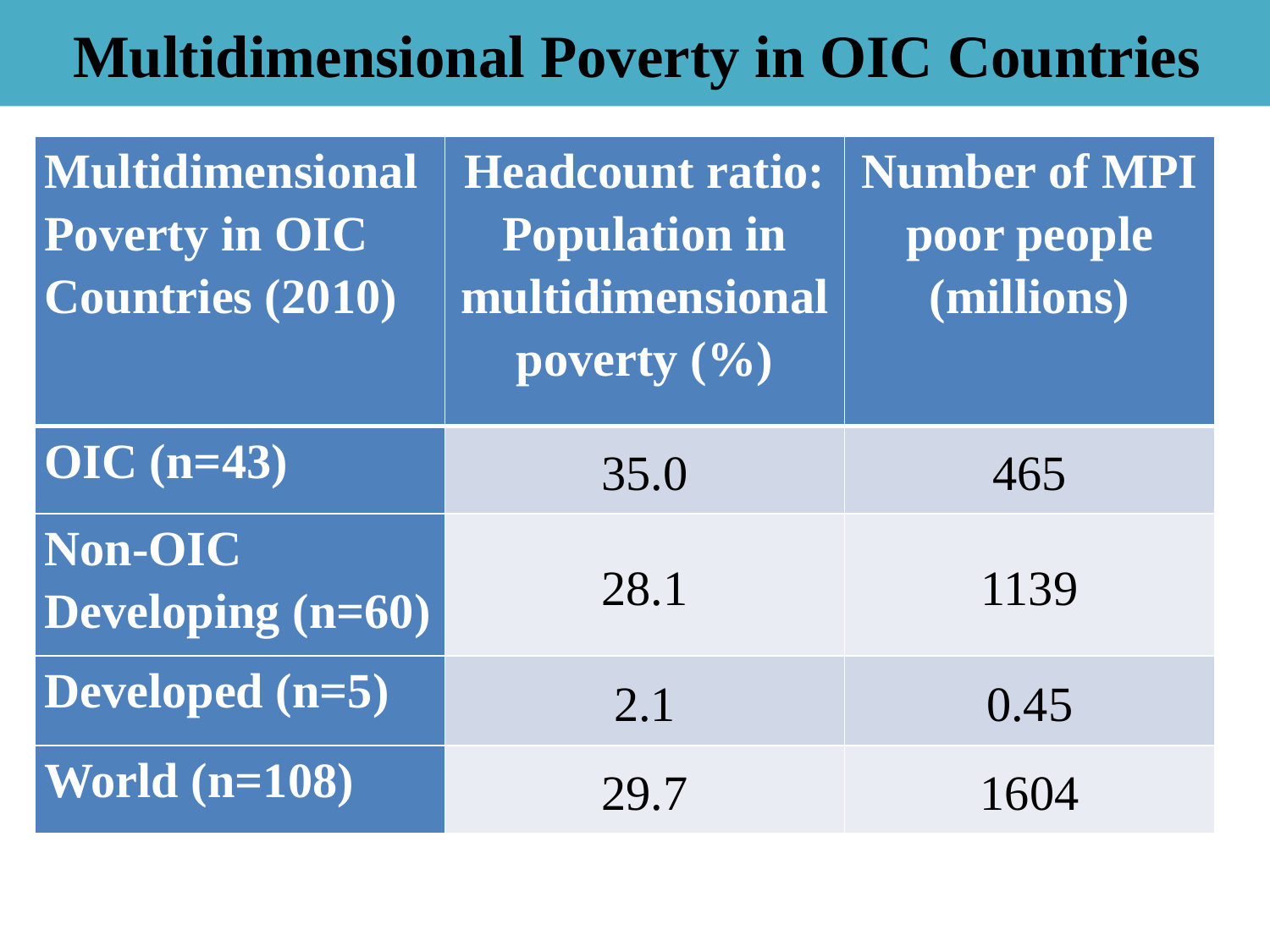

# Multidimensional Poverty in OIC Countries
| Multidimensional Poverty in OIC Countries (2010) | Headcount ratio: Population in multidimensional poverty (%) | Number of MPI poor people (millions) |
| --- | --- | --- |
| OIC (n=43) | 35.0 | 465 |
| Non-OIC Developing (n=60) | 28.1 | 1139 |
| Developed (n=5) | 2.1 | 0.45 |
| World (n=108) | 29.7 | 1604 |